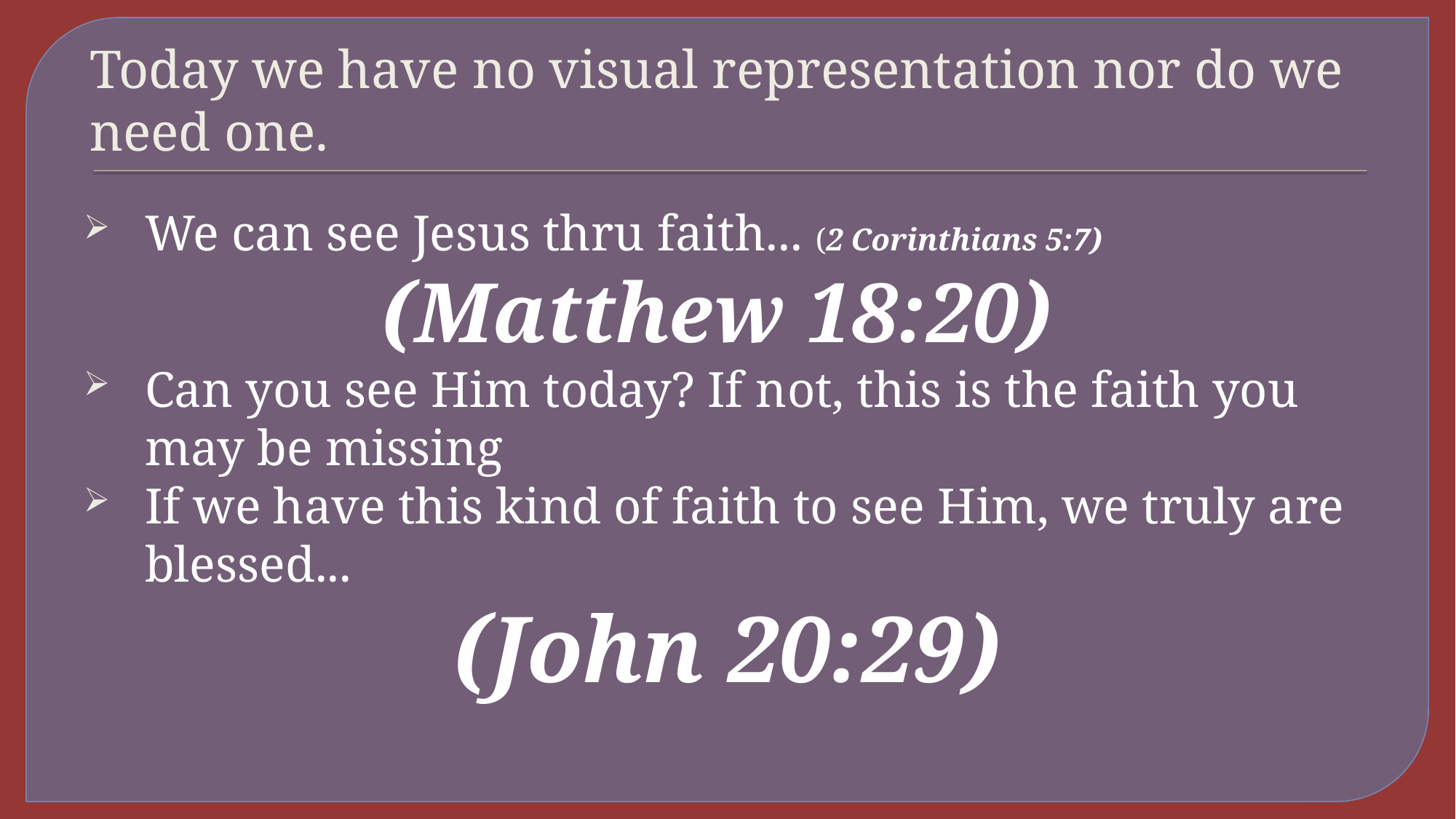

# Today we have no visual representation nor do we need one.
We can see Jesus thru faith... (2 Corinthians 5:7)
(Matthew 18:20)
Can you see Him today? If not, this is the faith you may be missing
If we have this kind of faith to see Him, we truly are blessed...
(John 20:29)